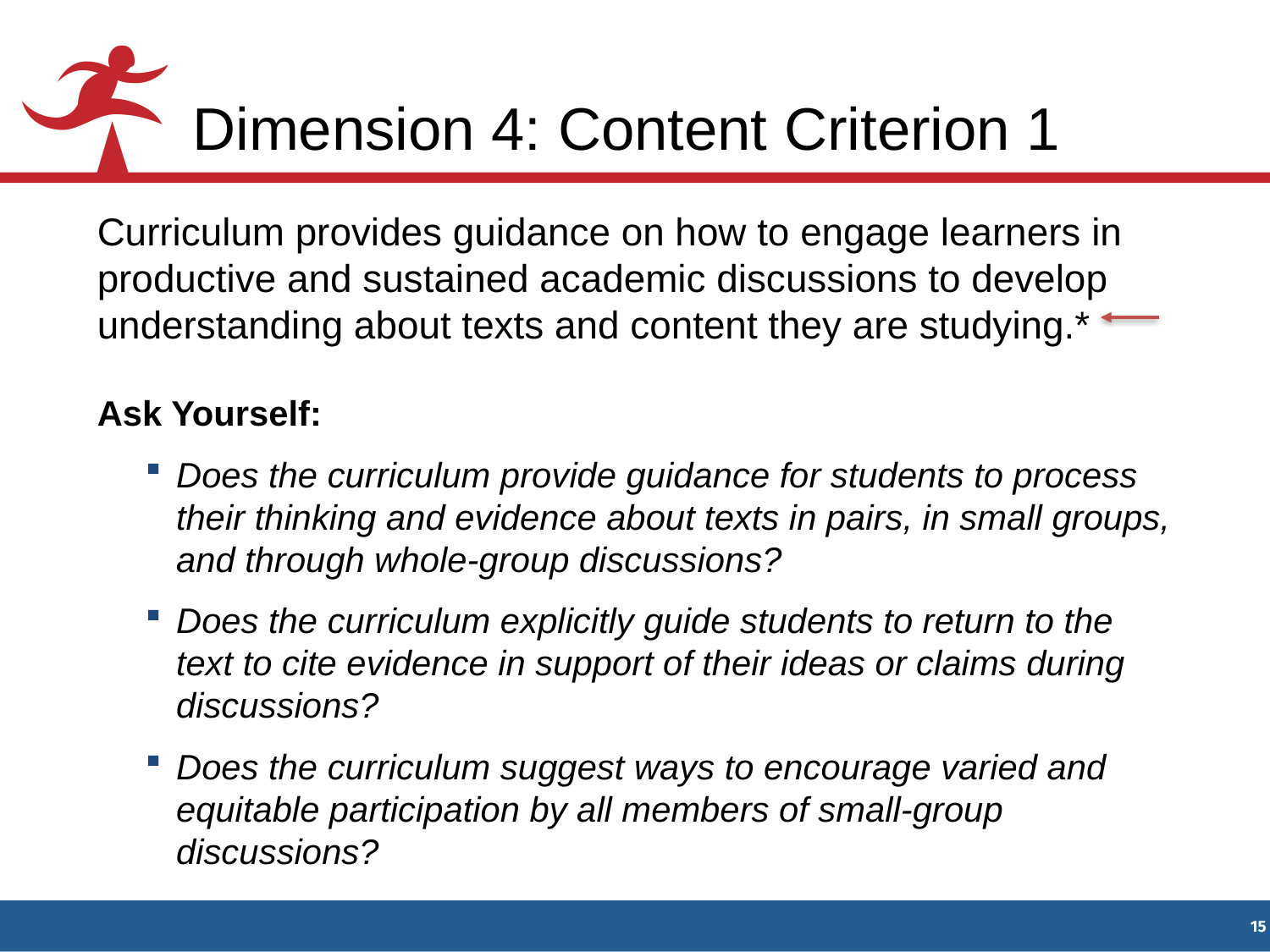

# Dimension 4: Content Criterion 1
Curriculum provides guidance on how to engage learners in productive and sustained academic discussions to develop understanding about texts and content they are studying.*

Ask Yourself:
Does the curriculum provide guidance for students to process their thinking and evidence about texts in pairs, in small groups, and through whole-group discussions?
Does the curriculum explicitly guide students to return to the text to cite evidence in support of their ideas or claims during discussions?
Does the curriculum suggest ways to encourage varied and equitable participation by all members of small-group discussions?